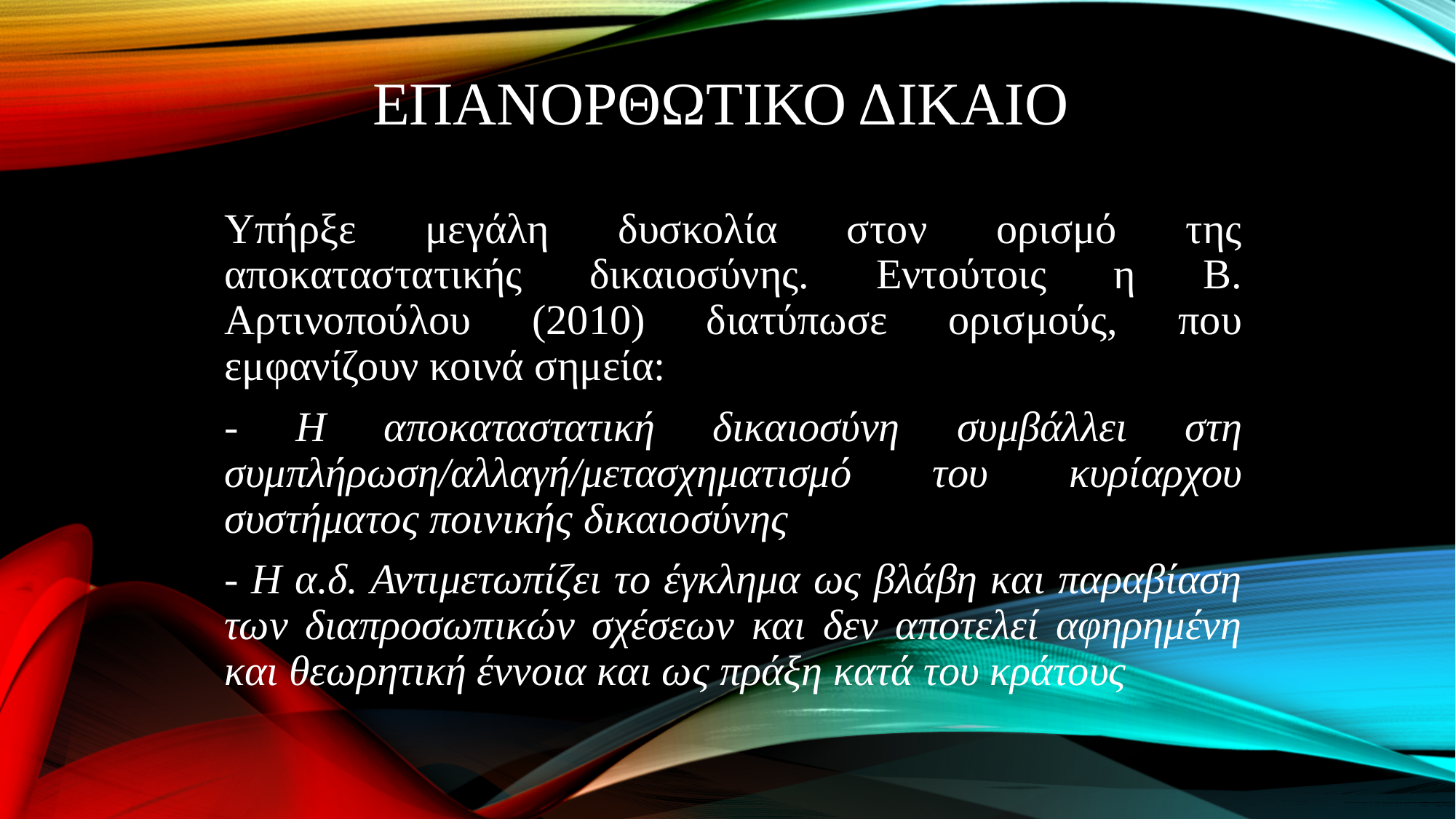

# ΕΠΑΝΟΡΘΩΤΙΚΟ ΔΙΚΑΙΟ
Υπήρξε μεγάλη δυσκολία στον ορισμό της αποκαταστατικής δικαιοσύνης. Εντούτοις η Β. Αρτινοπούλου (2010) διατύπωσε ορισμούς, που εμφανίζουν κοινά σημεία:
- Η αποκαταστατική δικαιοσύνη συμβάλλει στη συμπλήρωση/αλλαγή/μετασχηματισμό του κυρίαρχου συστήματος ποινικής δικαιοσύνης
- Η α.δ. Αντιμετωπίζει το έγκλημα ως βλάβη και παραβίαση των διαπροσωπικών σχέσεων και δεν αποτελεί αφηρημένη και θεωρητική έννοια και ως πράξη κατά του κράτους